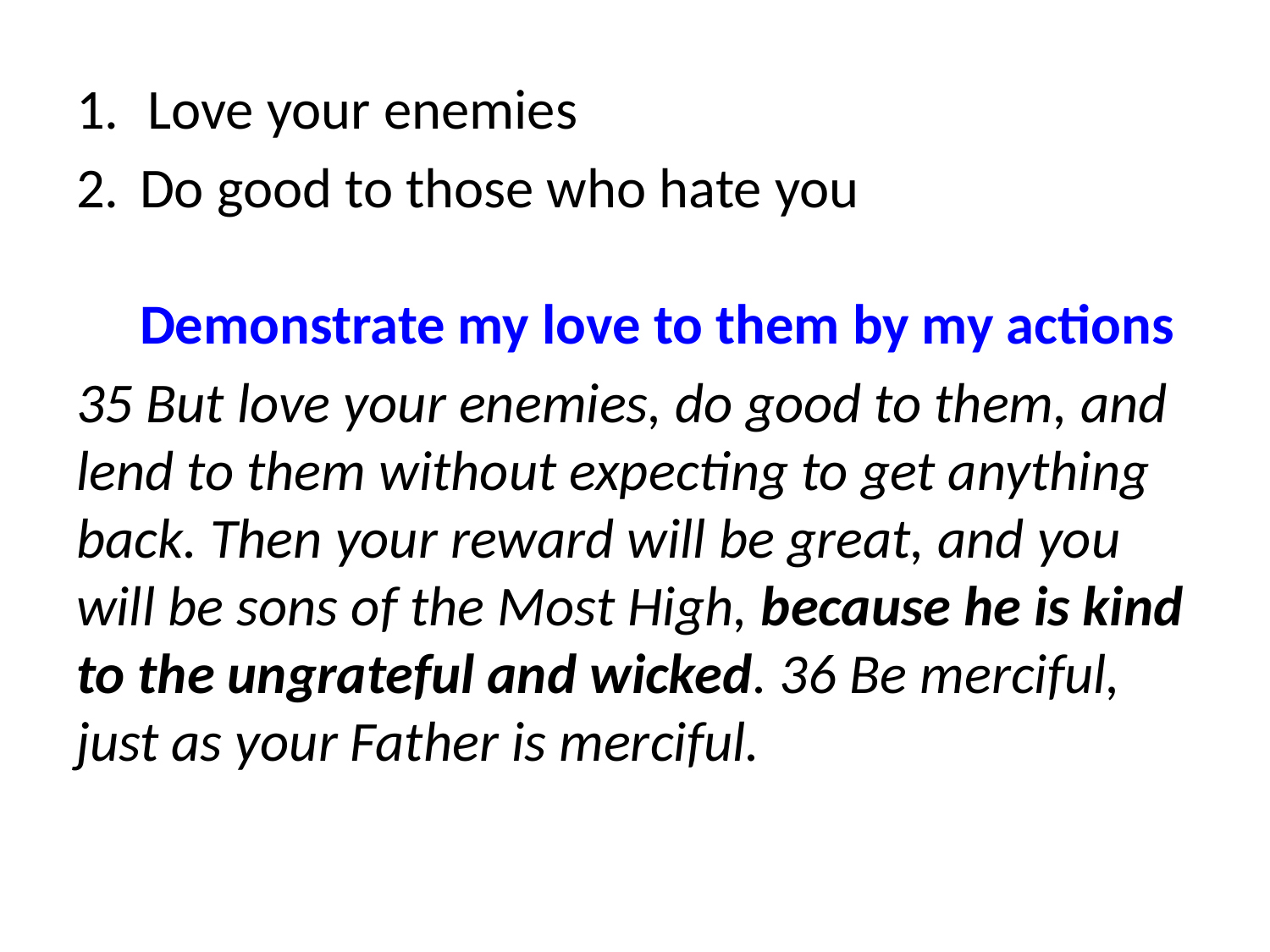

Love your enemies
Do good to those who hate you
Demonstrate my love to them by my actions
35 But love your enemies, do good to them, and lend to them without expecting to get anything back. Then your reward will be great, and you will be sons of the Most High, because he is kind to the ungrateful and wicked. 36 Be merciful, just as your Father is merciful.